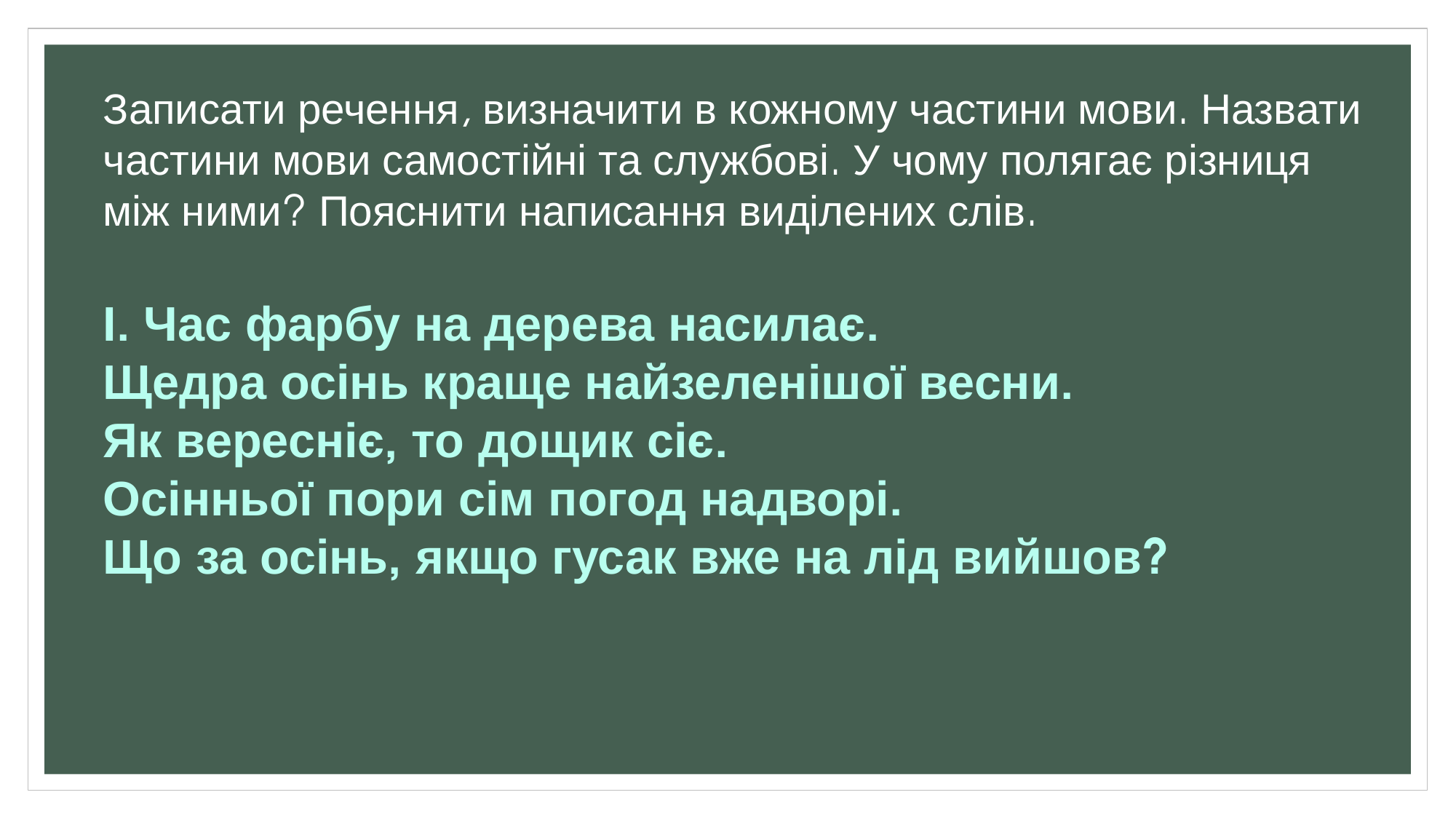

Записати речення, визначити в кожному частини мови. Назвати частини мови самостійні та службові. У чому полягає різниця між ними? Пояснити написання виділених слів.

І. Час фарбу на дерева насилає.
Щедра осінь краще найзеленішої весни.
Як вересніє, то дощик сіє.
Осінньої пори сім погод надворі.
Що за осінь, якщо гусак вже на лід вийшов?